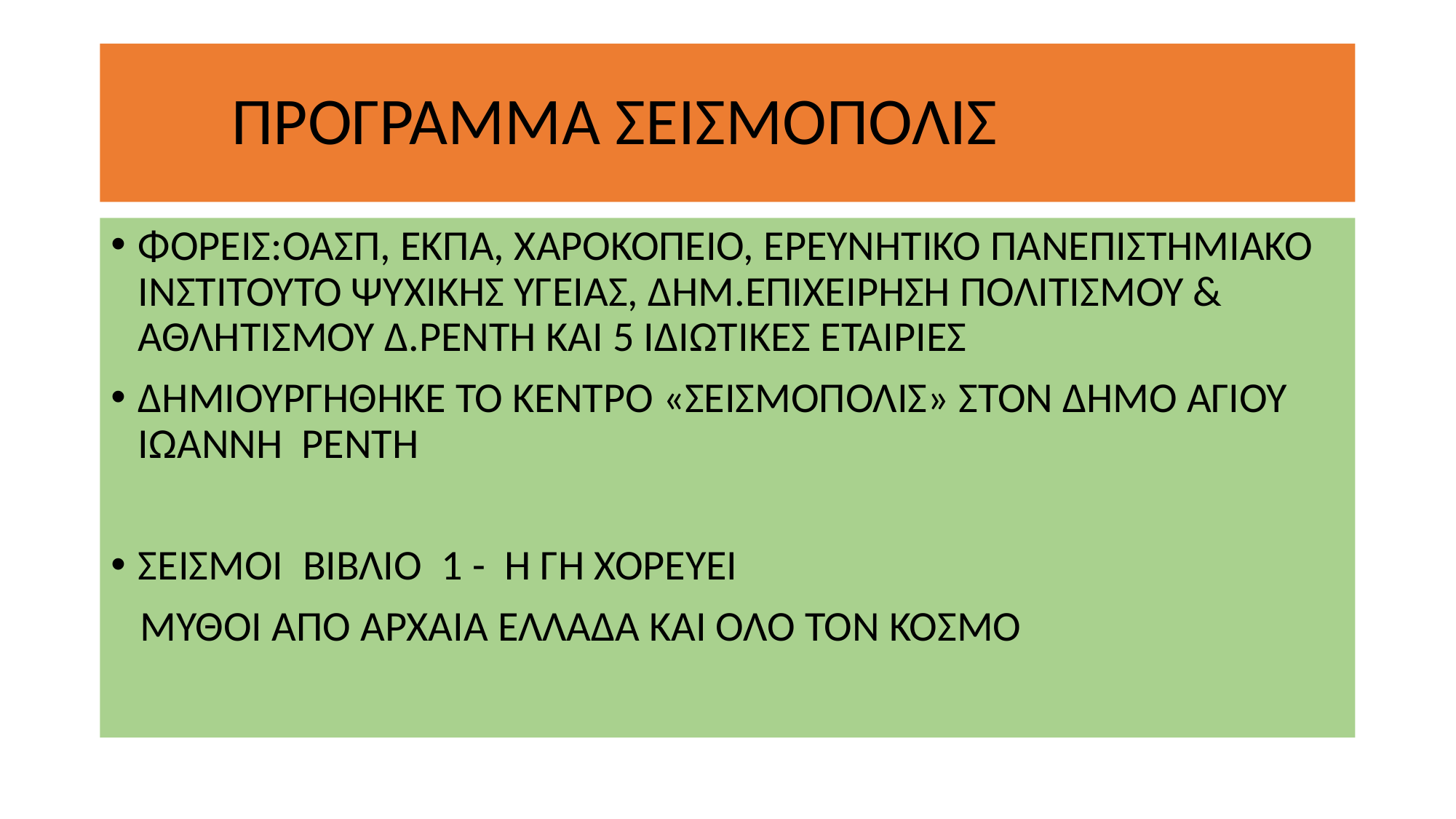

# ΠΡΟΓΡΑΜΜΑ ΣΕΙΣΜΟΠΟΛΙΣ
ΦΟΡΕΙΣ:ΟΑΣΠ, ΕΚΠΑ, ΧΑΡΟΚΟΠΕΙΟ, ΕΡΕΥΝΗΤΙΚΟ ΠΑΝΕΠΙΣΤΗΜΙΑΚΟ ΙΝΣΤΙΤΟΥΤΟ ΨΥΧΙΚΗΣ ΥΓΕΙΑΣ, ΔΗΜ.ΕΠΙΧΕΙΡΗΣΗ ΠΟΛΙΤΙΣΜΟΥ & ΑΘΛΗΤΙΣΜΟΥ Δ.ΡΕΝΤΗ ΚΑΙ 5 ΙΔΙΩΤΙΚΕΣ ΕΤΑΙΡΙΕΣ
ΔΗΜΙΟΥΡΓΗΘΗΚΕ ΤΟ ΚΕΝΤΡΟ «ΣΕΙΣΜΟΠΟΛΙΣ» ΣΤΟΝ ΔΗΜΟ ΑΓΙΟΥ ΙΩΑΝΝΗ  ΡΕΝΤΗ

ΣΕΙΣΜΟΙ  ΒΙΒΛΙΟ  1 -  Η ΓΗ ΧΟΡΕΥΕΙ
   ΜΥΘΟΙ ΑΠΟ ΑΡΧΑΙΑ ΕΛΛΑΔΑ ΚΑΙ ΟΛΟ ΤΟΝ ΚΟΣΜΟ